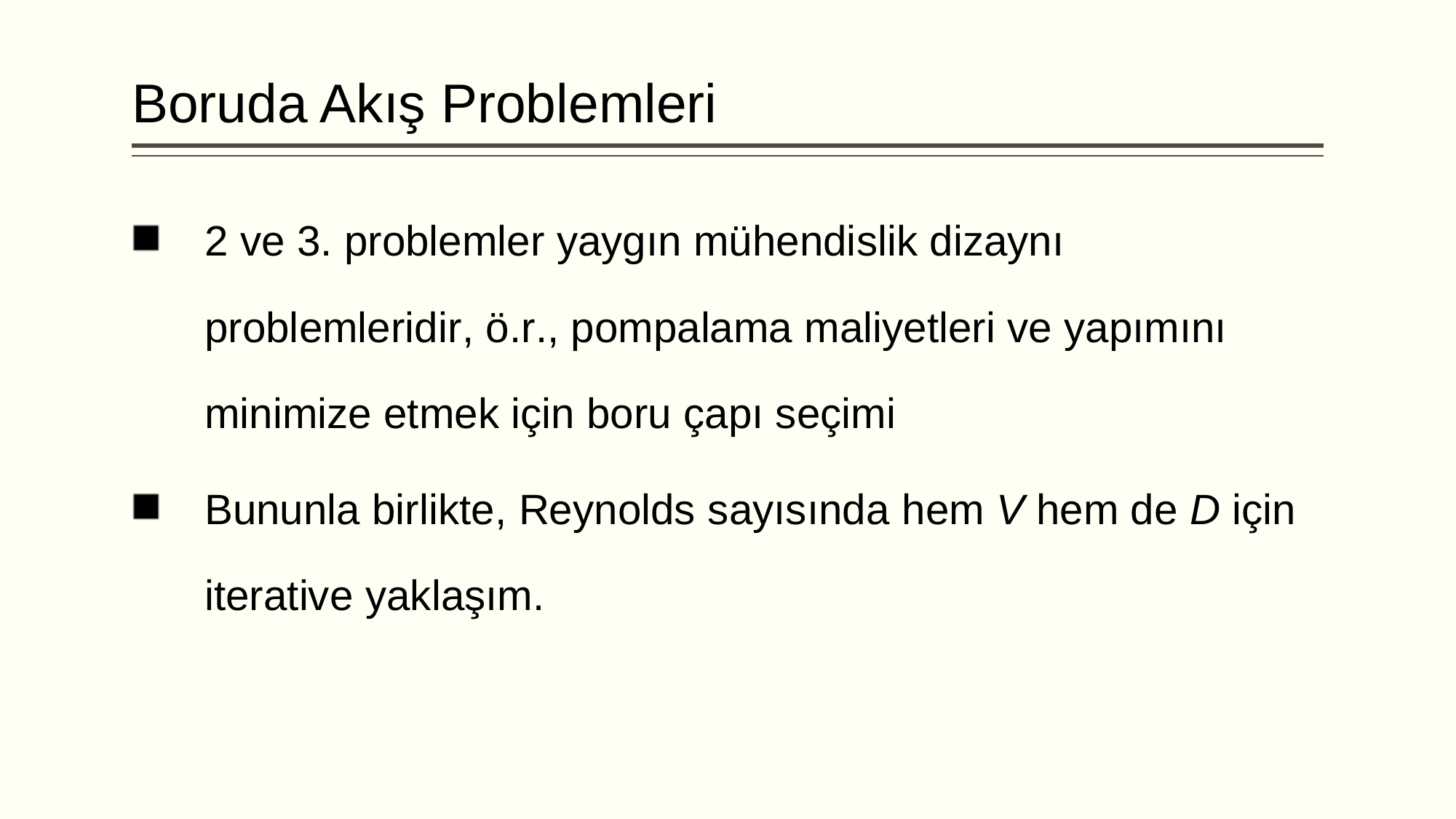

# Boruda Akış Problemleri
2 ve 3. problemler yaygın mühendislik dizaynı problemleridir, ö.r., pompalama maliyetleri ve yapımını minimize etmek için boru çapı seçimi
Bununla birlikte, Reynolds sayısında hem V hem de D için iterative yaklaşım.